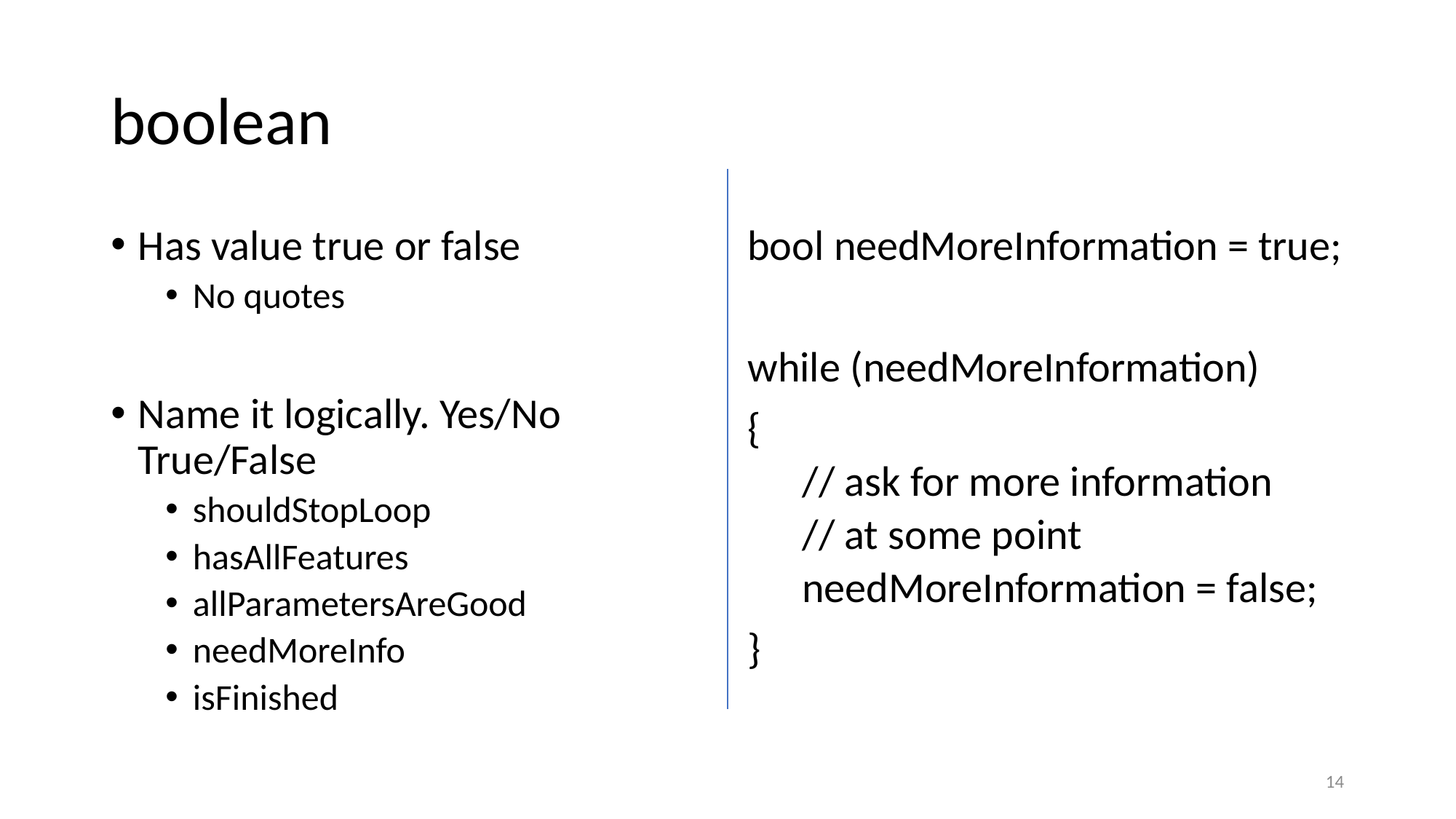

# boolean
Has value true or false
No quotes

Name it logically. Yes/No True/False
shouldStopLoop
hasAllFeatures
allParametersAreGood
needMoreInfo
isFinished

bool needMoreInformation = true;

while (needMoreInformation)
{
// ask for more information
// at some point
needMoreInformation = false;
}
14